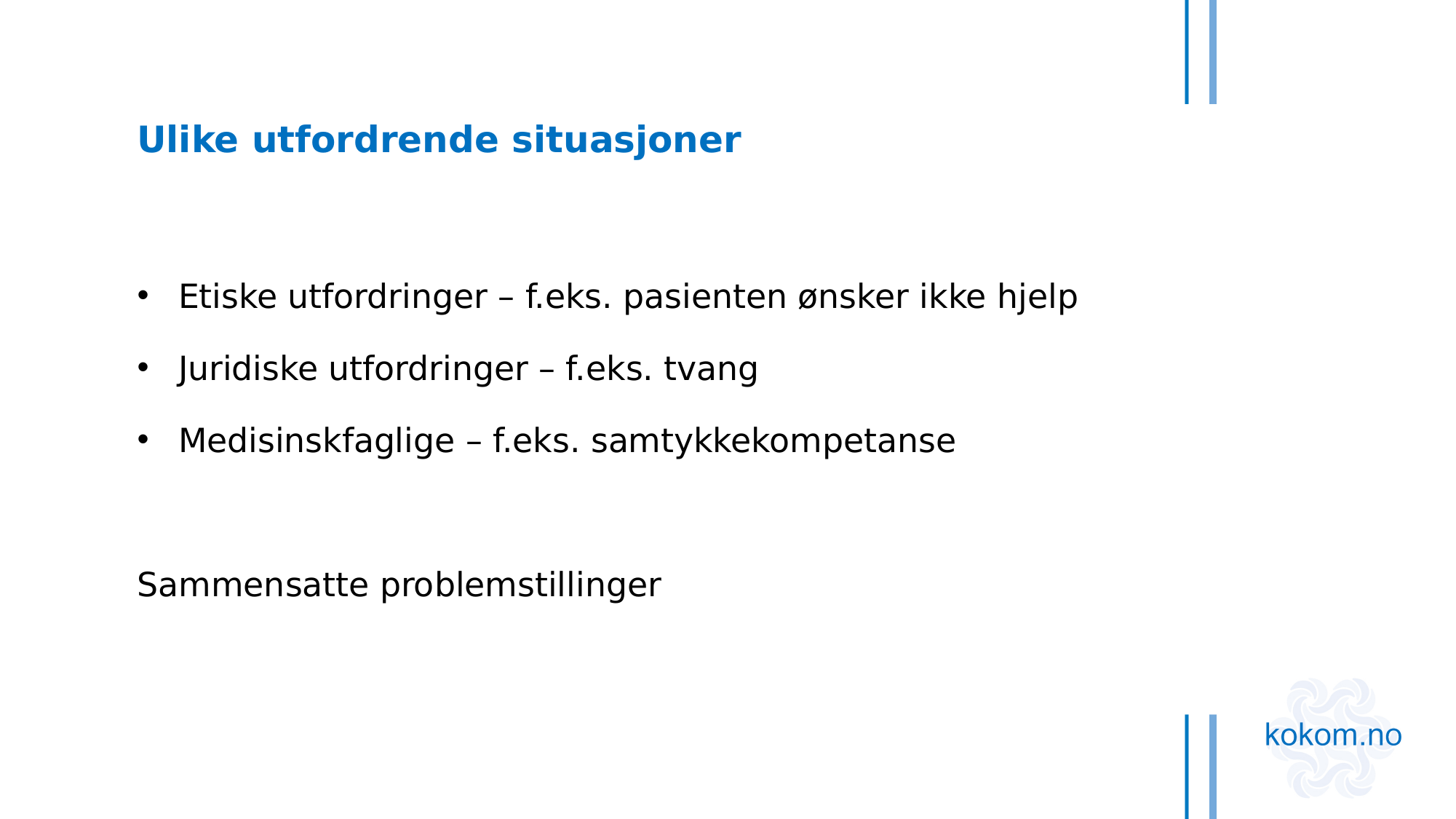

Ulike utfordrende situasjoner
Etiske utfordringer – f.eks. pasienten ønsker ikke hjelp
Juridiske utfordringer – f.eks. tvang
Medisinskfaglige – f.eks. samtykkekompetanse

Sammensatte problemstillinger